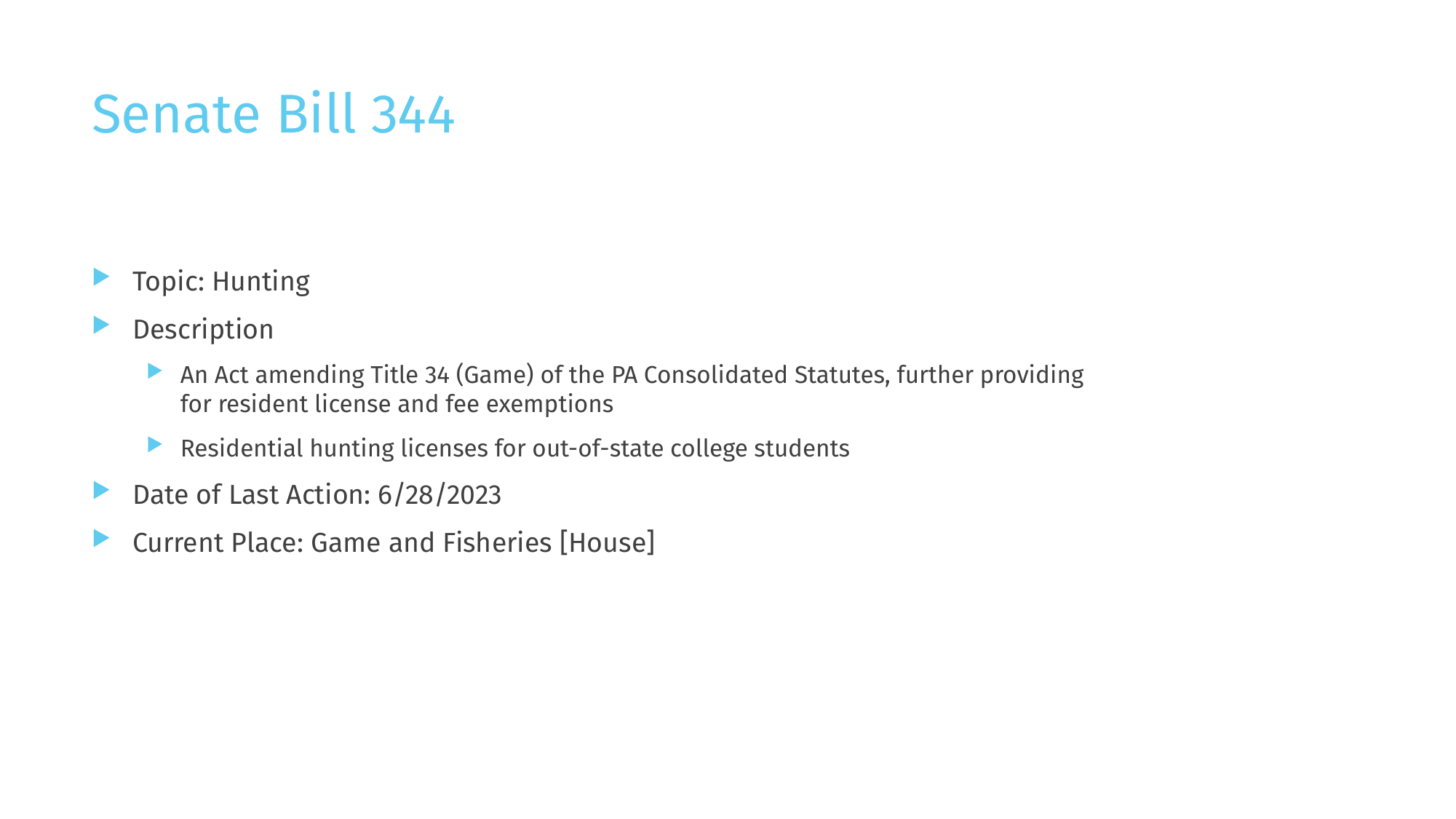

# Senate Bill 344
Topic: Hunting
Description
An Act amending Title 34 (Game) of the PA Consolidated Statutes, further providing for resident license and fee exemptions
Residential hunting licenses for out-of-state college students
Date of Last Action: 6/28/2023
Current Place: Game and Fisheries [House]